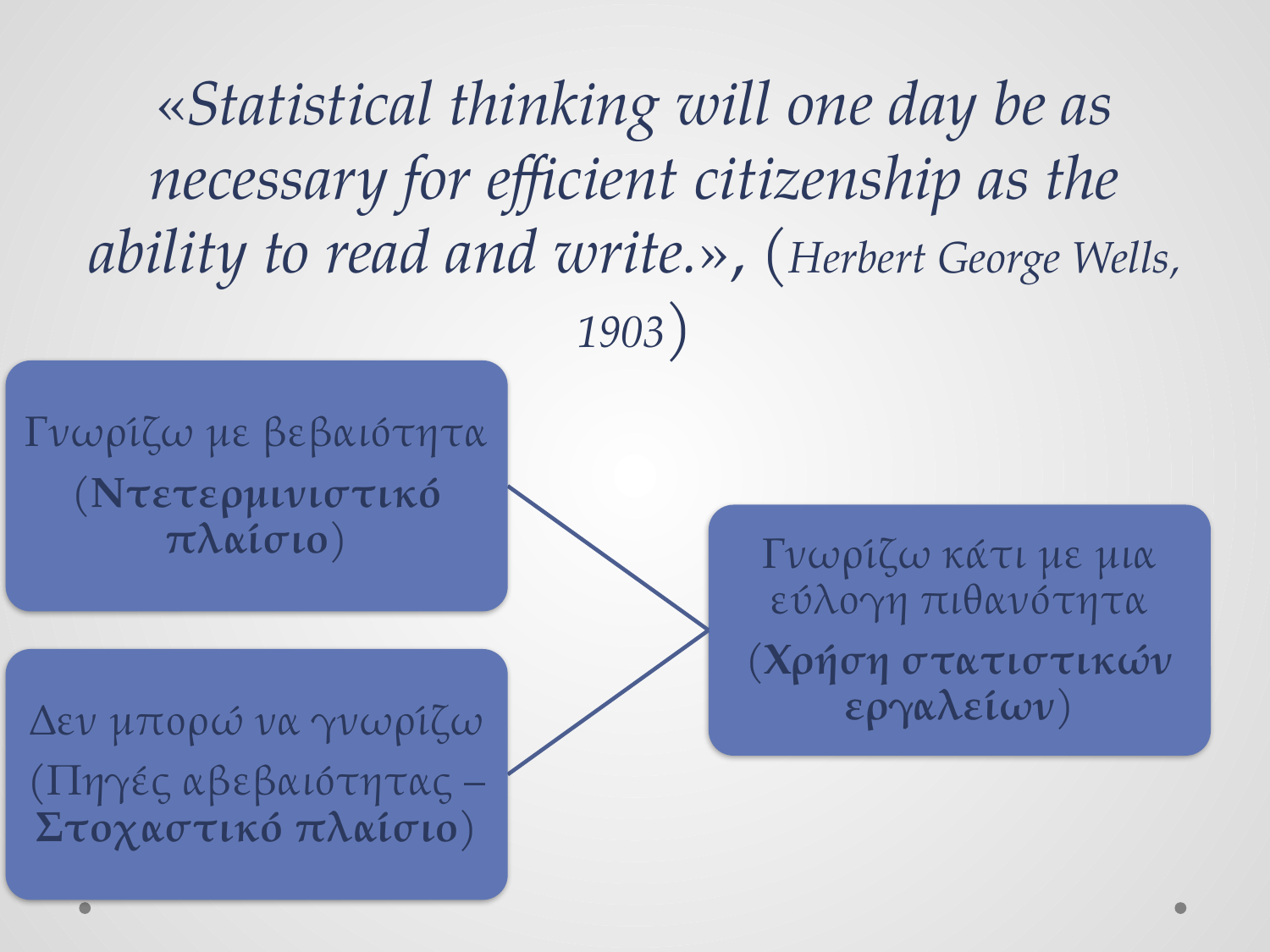

# «Statistical thinking will one day be as necessary for efficient citizenship as the ability to read and write.», (Herbert George Wells, 1903)
Γνωρίζω κάτι με μια εύλογη πιθανότητα
(Χρήση στατιστικών εργαλείων)

Γνωρίζω με βεβαιότητα
(Ντετερμινιστικό πλαίσιο)

Δεν μπορώ να γνωρίζω
(Πηγές αβεβαιότητας – Στοχαστικό πλαίσιο)